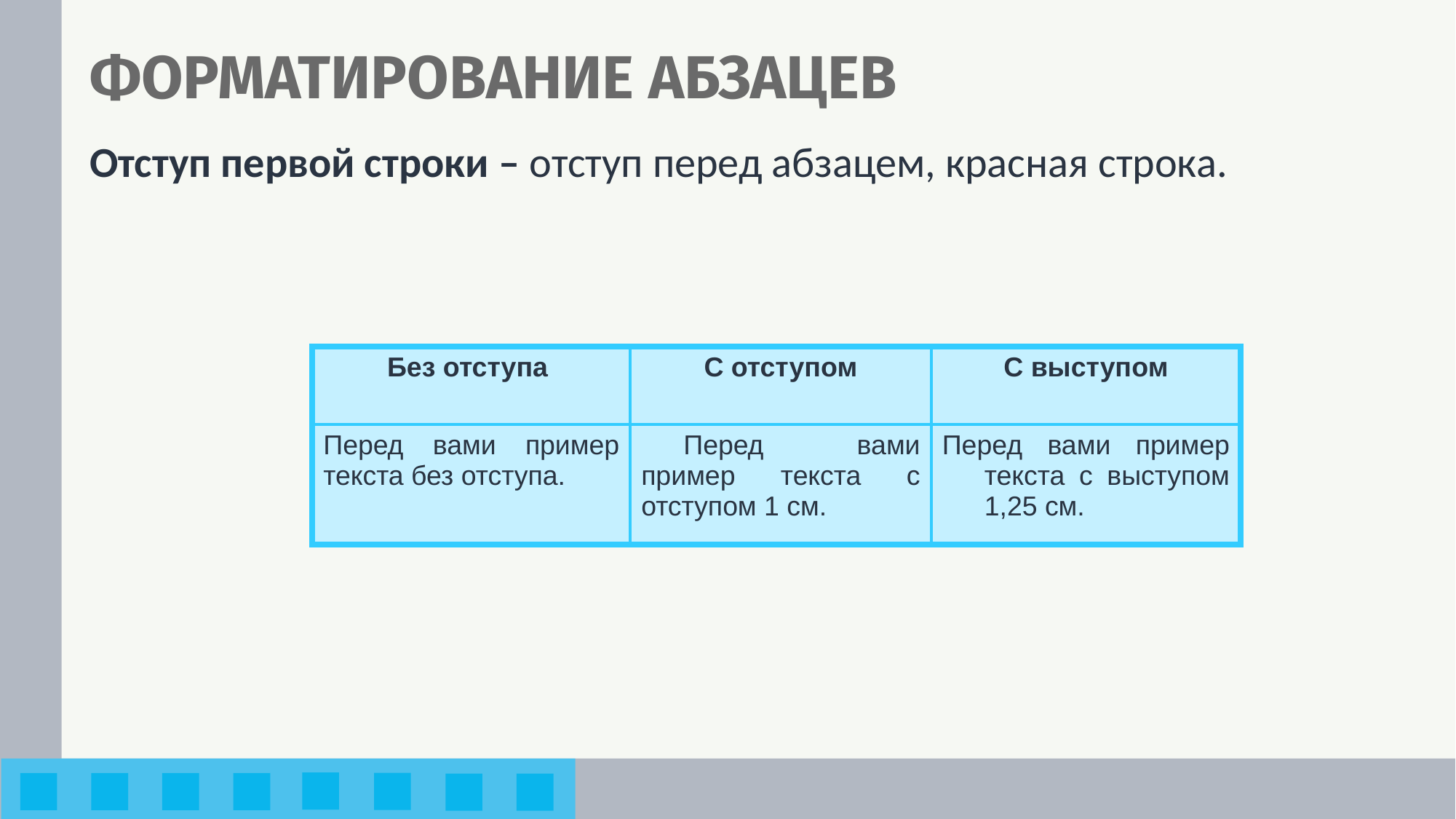

# ФОРМАТИРОВАНИЕ АБЗАЦЕВ
Отступ первой строки – отступ перед абзацем, красная строка.

| Без отступа | С отступом | С выступом |
| --- | --- | --- |
| Перед вами пример текста без отступа. | Перед вами пример текста с отступом 1 см. | Перед вами пример текста с выступом 1,25 см. |